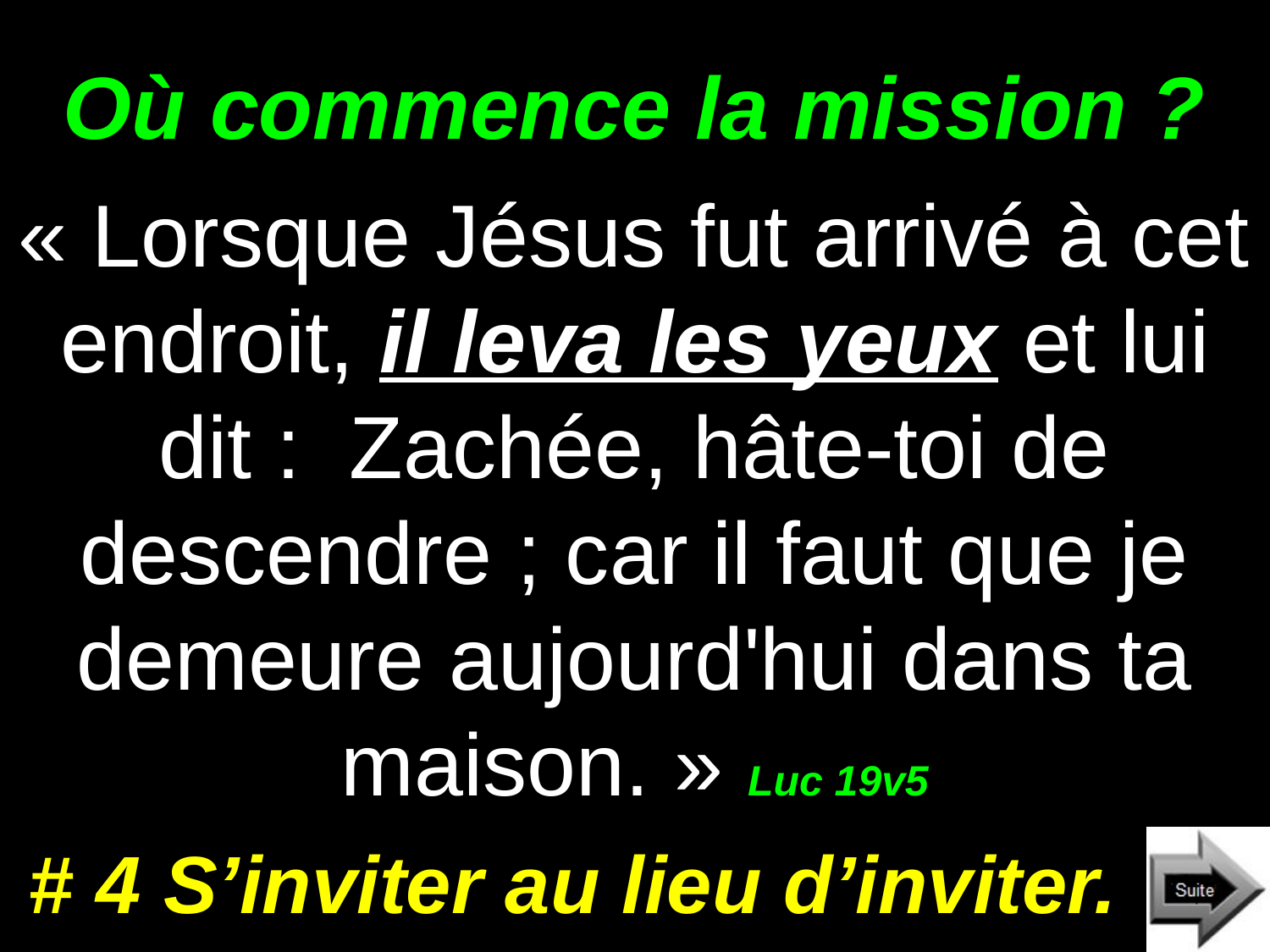

# Où commence la mission ?
« Lorsque Jésus fut arrivé à cet endroit, il leva les yeux et lui dit :  Zachée, hâte-toi de descendre ; car il faut que je demeure aujourd'hui dans ta maison. »  Luc 19v5
# 4 S’inviter au lieu d’inviter.